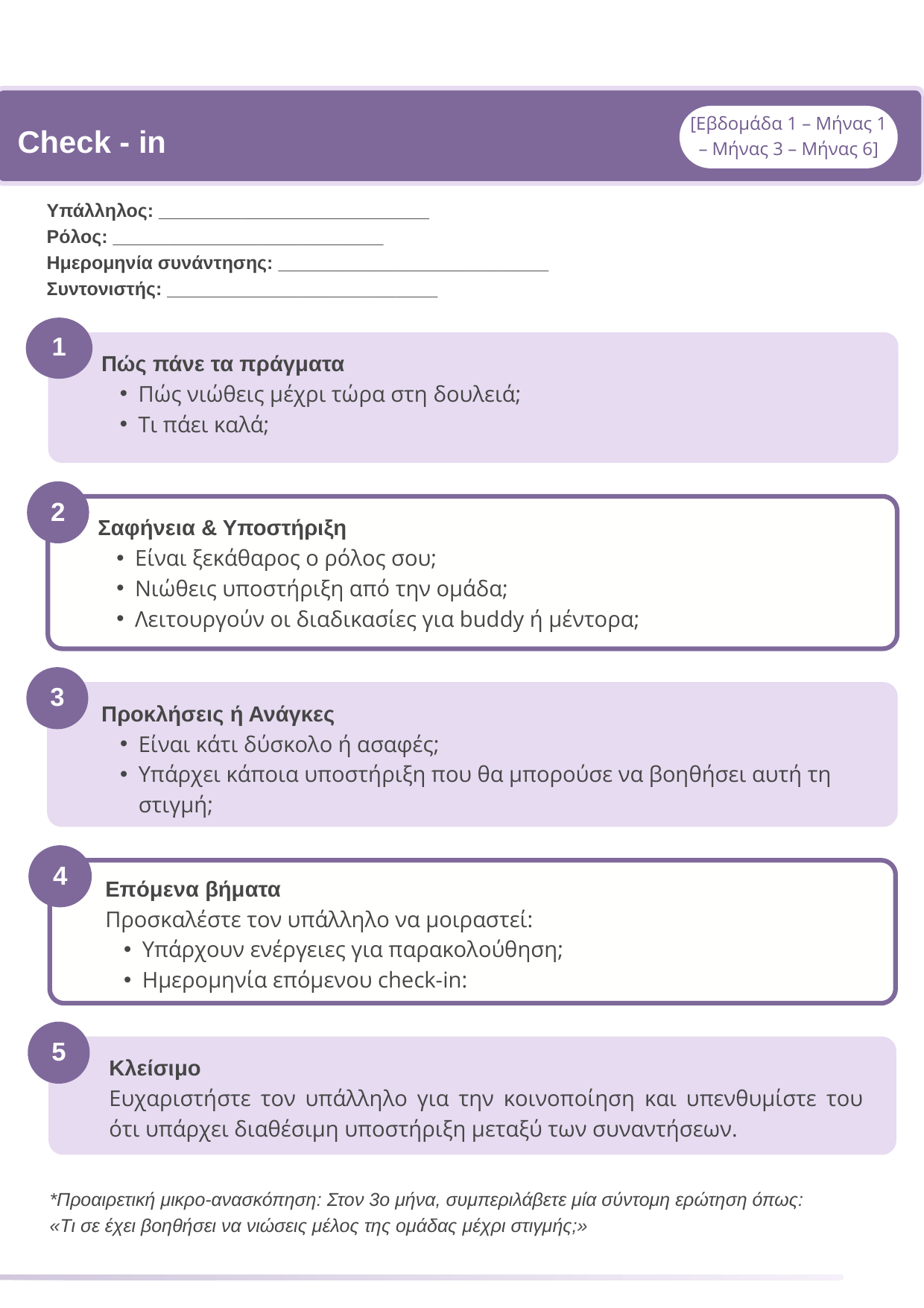

Check - in

[Εβδομάδα 1 – Μήνας 1 – Μήνας 3 – Μήνας 6]
Υπάλληλος: __________________________
Ρόλος: __________________________
Ημερομηνία συνάντησης: __________________________
Συντονιστής: __________________________

1
Πώς πάνε τα πράγματα
Πώς νιώθεις μέχρι τώρα στη δουλειά;
Τι πάει καλά;

2
Σαφήνεια & Υποστήριξη
Είναι ξεκάθαρος ο ρόλος σου;
Νιώθεις υποστήριξη από την ομάδα;
Λειτουργούν οι διαδικασίες για buddy ή μέντορα;

3
Προκλήσεις ή Ανάγκες
Είναι κάτι δύσκολο ή ασαφές;
Υπάρχει κάποια υποστήριξη που θα μπορούσε να βοηθήσει αυτή τη στιγμή;

4
Επόμενα βήματα
Προσκαλέστε τον υπάλληλο να μοιραστεί:
Υπάρχουν ενέργειες για παρακολούθηση;
Ημερομηνία επόμενου check-in:

5
Κλείσιμο
Ευχαριστήστε τον υπάλληλο για την κοινοποίηση και υπενθυμίστε του ότι υπάρχει διαθέσιμη υποστήριξη μεταξύ των συναντήσεων.
*Προαιρετική μικρο-ανασκόπηση: Στον 3ο μήνα, συμπεριλάβετε μία σύντομη ερώτηση όπως:
«Τι σε έχει βοηθήσει να νιώσεις μέλος της ομάδας μέχρι στιγμής;»